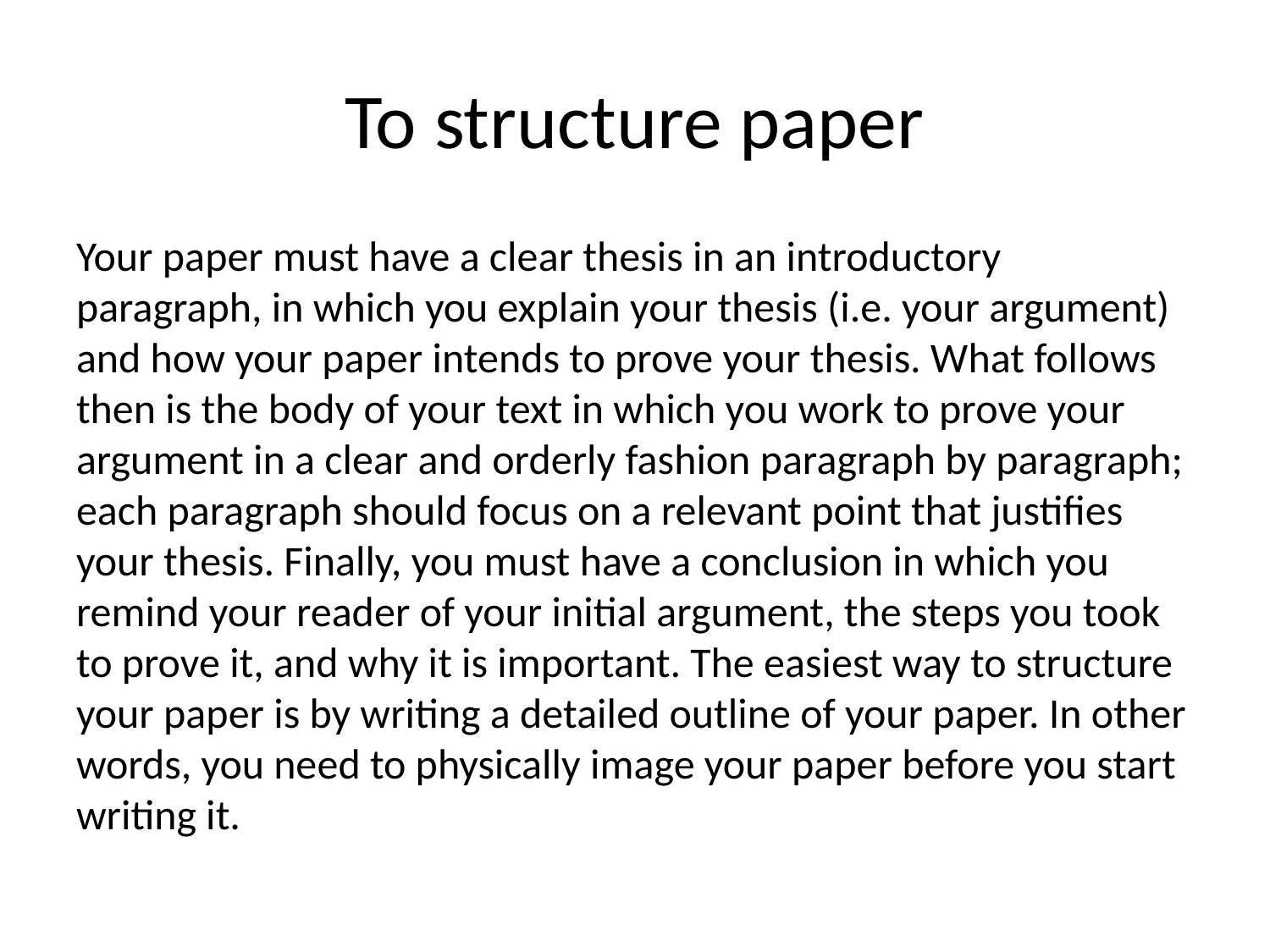

# To structure paper
Your paper must have a clear thesis in an introductory paragraph, in which you explain your thesis (i.e. your argument) and how your paper intends to prove your thesis. What follows then is the body of your text in which you work to prove your argument in a clear and orderly fashion paragraph by paragraph; each paragraph should focus on a relevant point that justifies your thesis. Finally, you must have a conclusion in which you remind your reader of your initial argument, the steps you took to prove it, and why it is important. The easiest way to structure your paper is by writing a detailed outline of your paper. In other words, you need to physically image your paper before you start writing it.